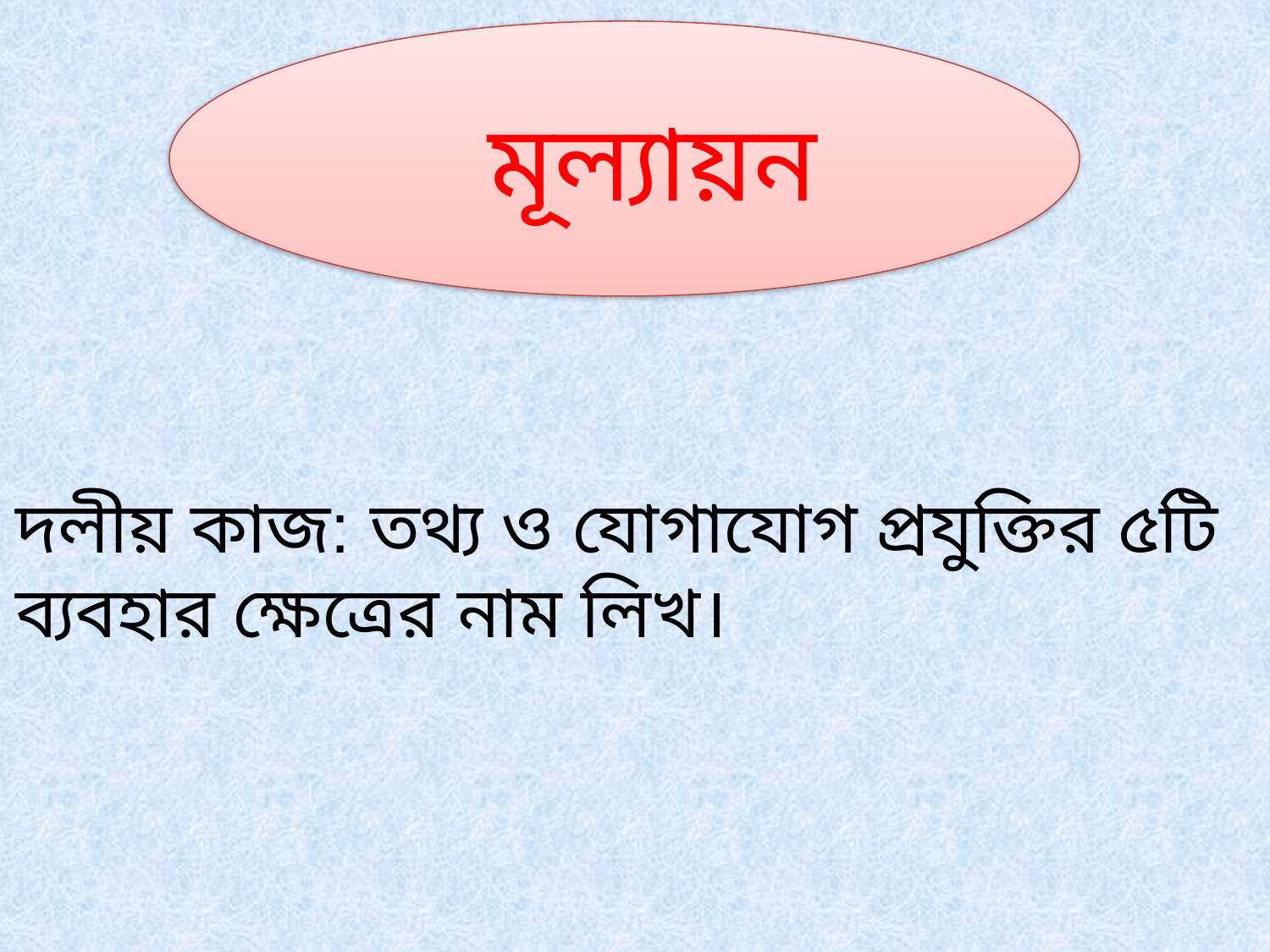

মূল্যায়ন

দলীয় কাজ: তথ্য ও যোগাযোগ প্রযুক্তির ৫টি ব্যবহার ক্ষেত্রের নাম লিখ।